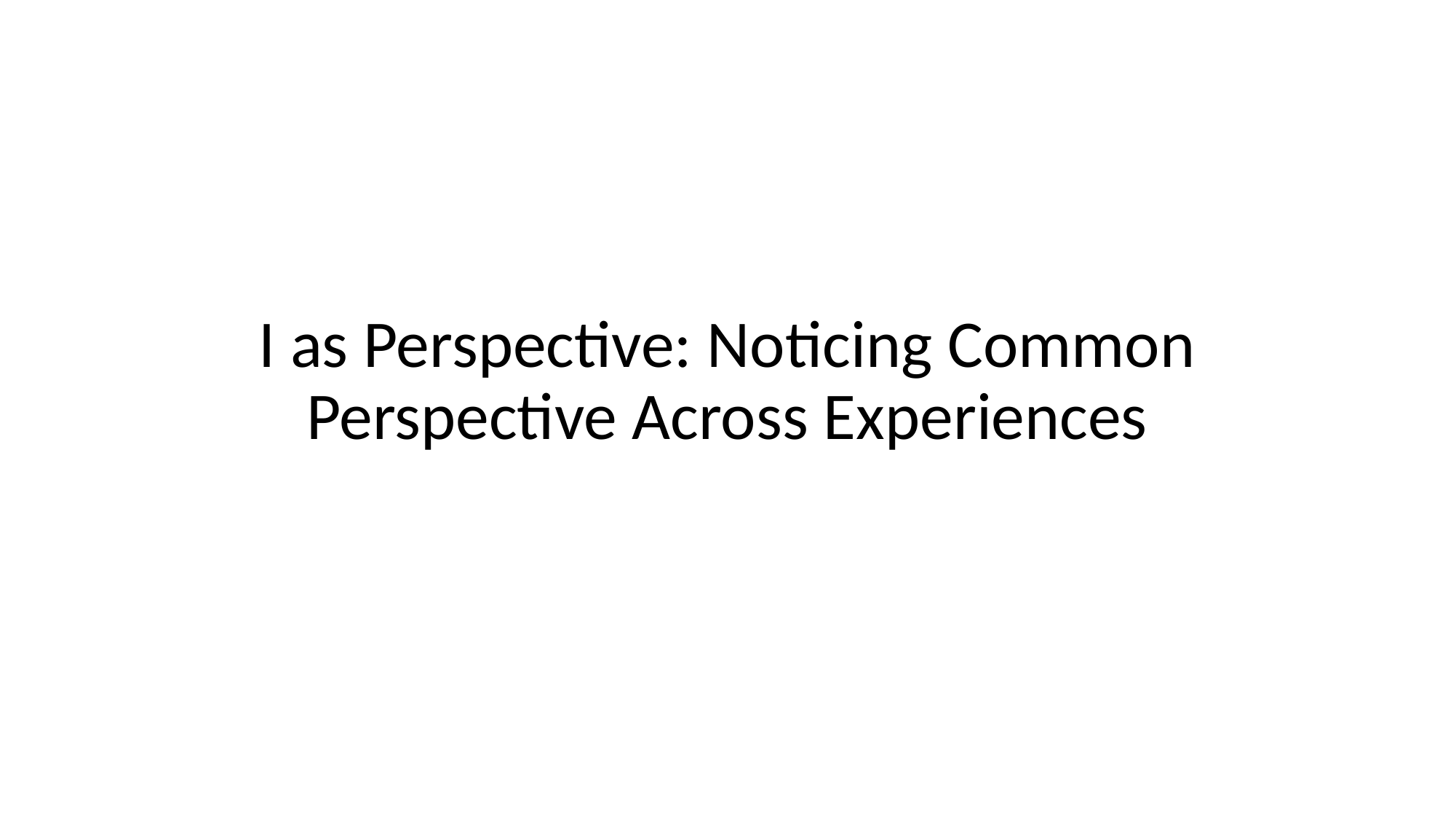

# I as Perspective: Noticing Common Perspective Across Experiences